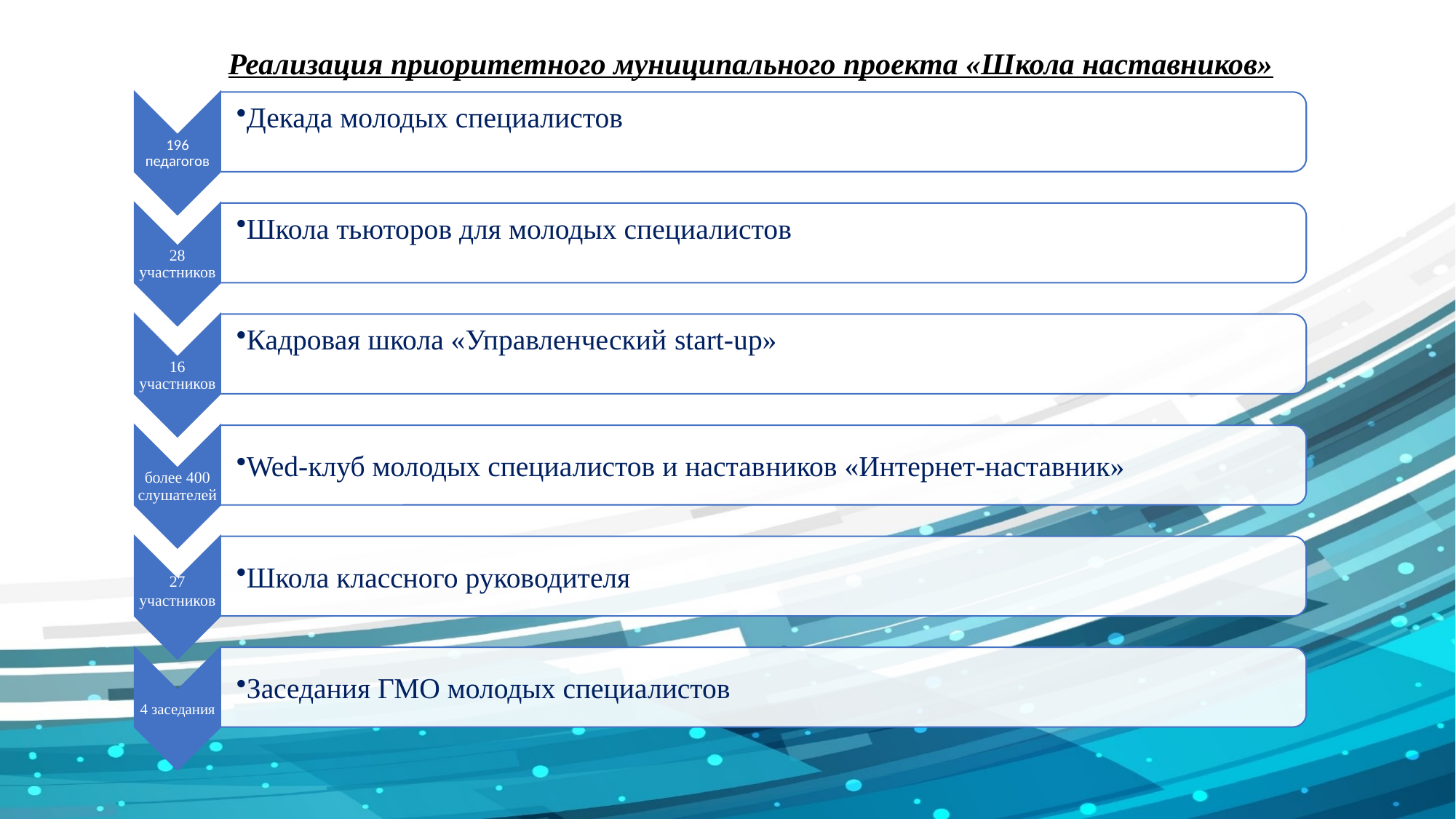

# Реализация приоритетного муниципального проекта «Школа наставников»
196 педагогов
Декада молодых специалистов

28 участников
Школа тьюторов для молодых специалистов

16 участников
Кадровая школа «Управленческий start-up»

более 400 слушателей
Wed-клуб молодых специалистов и настав­ников «Интернет-наставник»
27 участников

Школа классного руководителя
4 заседания
Заседания ГМО молодых специалистов